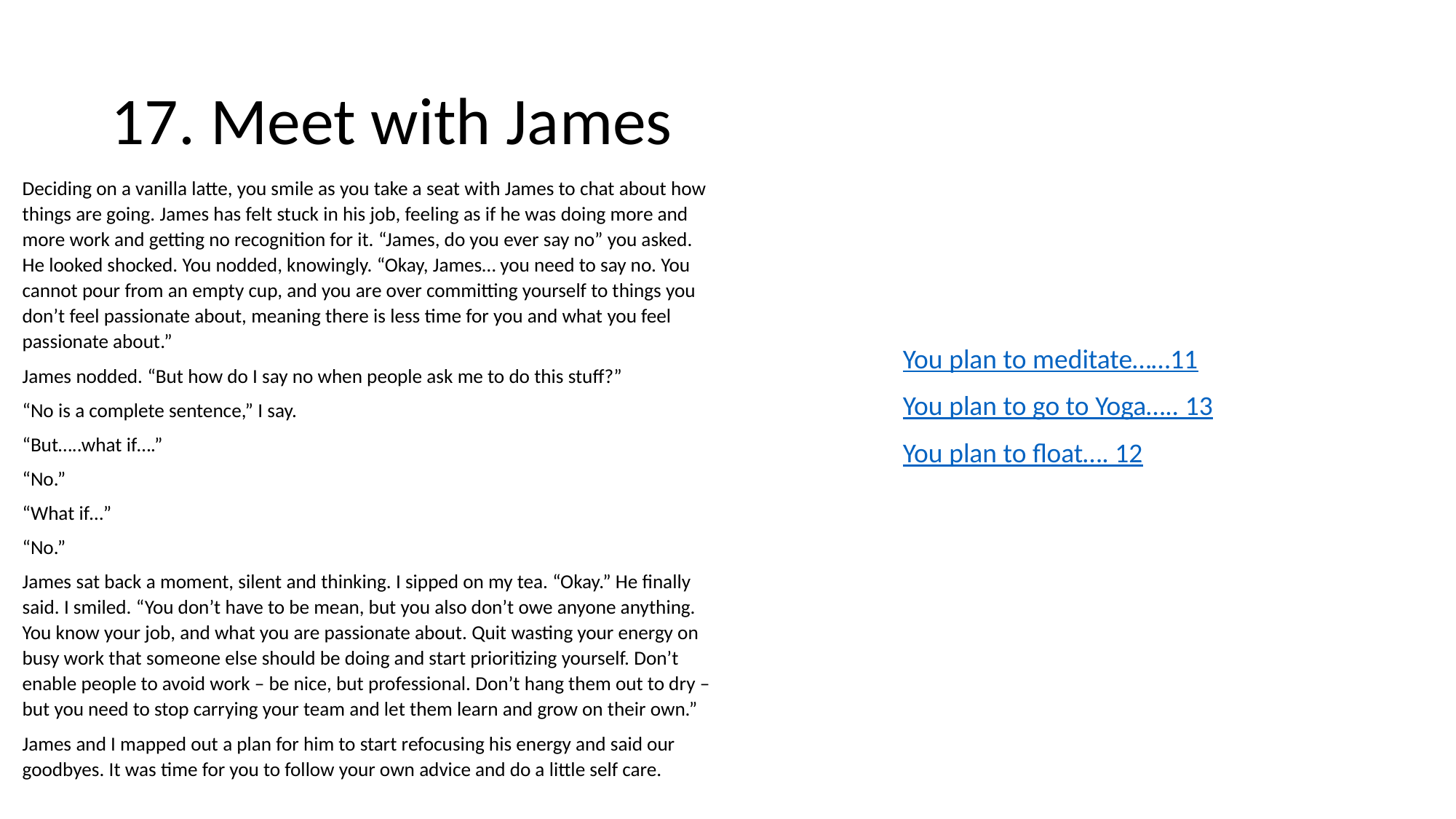

# 17. Meet with James
Deciding on a vanilla latte, you smile as you take a seat with James to chat about how things are going. James has felt stuck in his job, feeling as if he was doing more and more work and getting no recognition for it. “James, do you ever say no” you asked. He looked shocked. You nodded, knowingly. “Okay, James… you need to say no. You cannot pour from an empty cup, and you are over committing yourself to things you don’t feel passionate about, meaning there is less time for you and what you feel passionate about.”
James nodded. “But how do I say no when people ask me to do this stuff?”
“No is a complete sentence,” I say.
“But…..what if….”
“No.”
“What if…”
“No.”
James sat back a moment, silent and thinking. I sipped on my tea. “Okay.” He finally said. I smiled. “You don’t have to be mean, but you also don’t owe anyone anything. You know your job, and what you are passionate about. Quit wasting your energy on busy work that someone else should be doing and start prioritizing yourself. Don’t enable people to avoid work – be nice, but professional. Don’t hang them out to dry – but you need to stop carrying your team and let them learn and grow on their own.”
James and I mapped out a plan for him to start refocusing his energy and said our goodbyes. It was time for you to follow your own advice and do a little self care.
You plan to meditate……11
You plan to go to Yoga….. 13
You plan to float…. 12